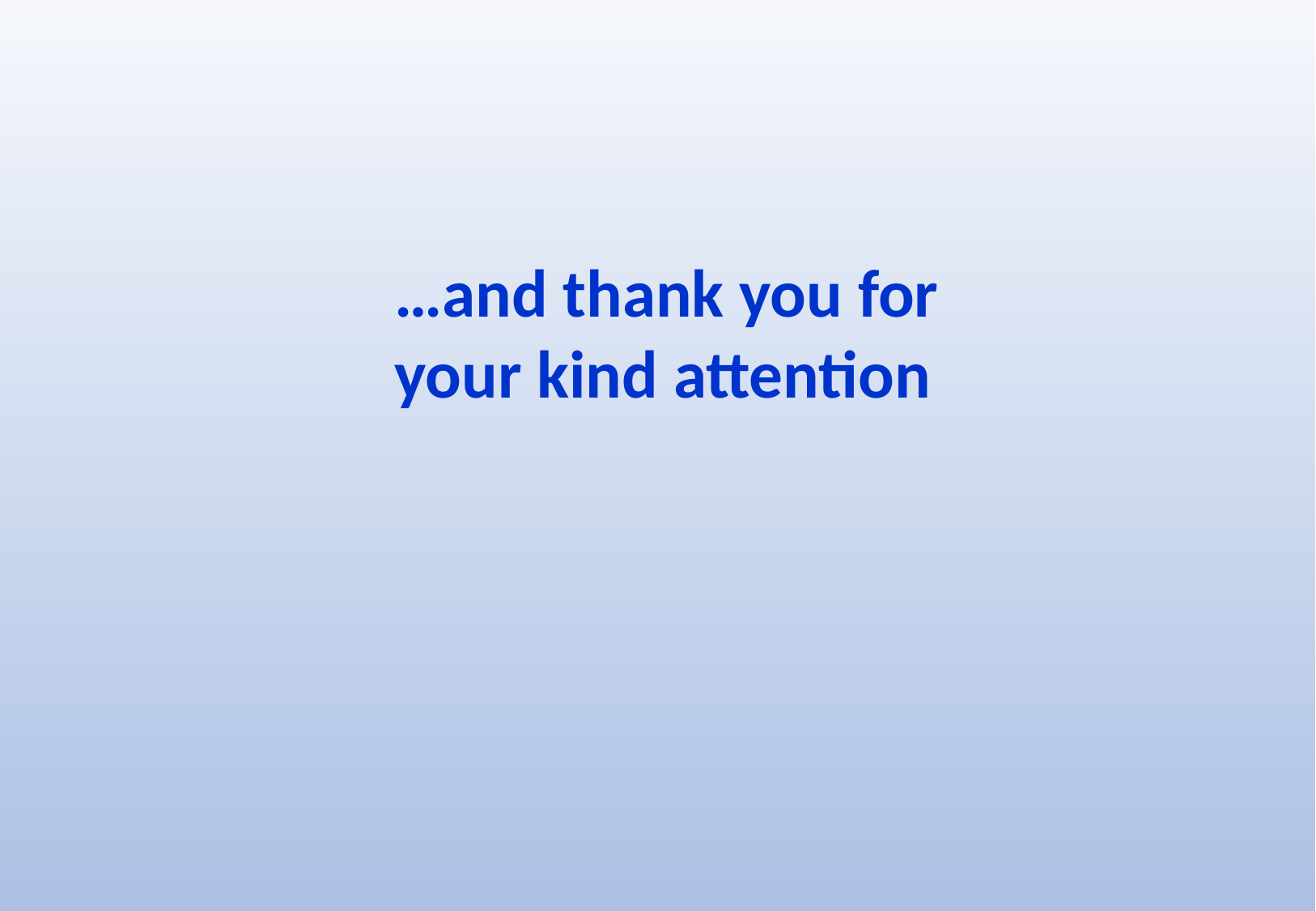

…and thank you for
your kind attention